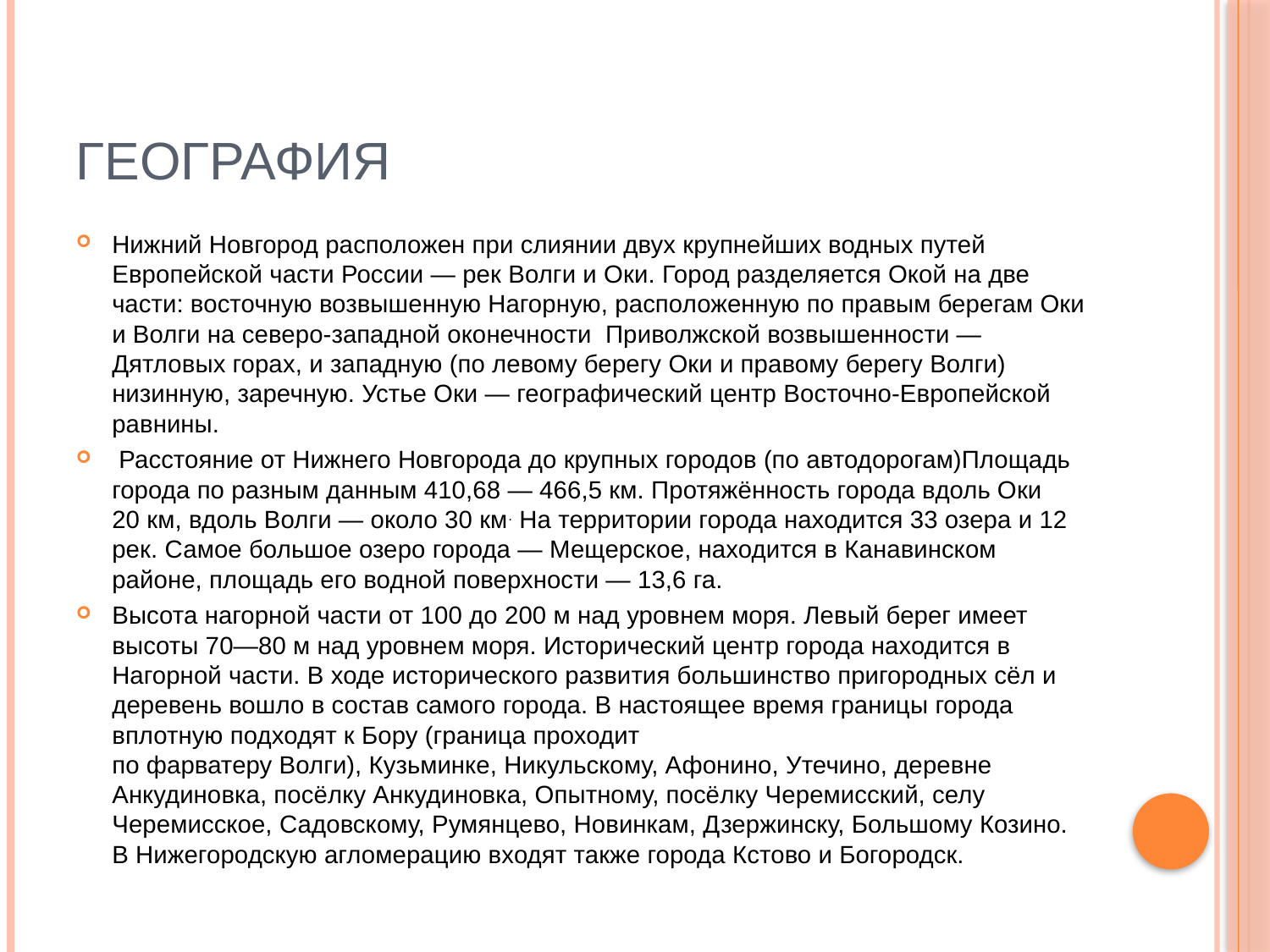

# География
Нижний Новгород расположен при слиянии двух крупнейших водных путей Европейской части России — рек Волги и Оки. Город разделяется Окой на две части: восточную возвышенную Нагорную, расположенную по правым берегам Оки и Волги на северо-западной оконечности  Приволжской возвышенности —Дятловых горах, и западную (по левому берегу Оки и правому берегу Волги) низинную, заречную. Устье Оки — географический центр Восточно-Европейской равнины.
 Расстояние от Нижнего Новгорода до крупных городов (по автодорогам)Площадь города по разным данным 410,68 — 466,5 км. Протяжённость города вдоль Оки 20 км, вдоль Волги — около 30 км. На территории города находится 33 озера и 12 рек. Самое большое озеро города — Мещерское, находится в Канавинском районе, площадь его водной поверхности — 13,6 га.
Высота нагорной части от 100 до 200 м над уровнем моря. Левый берег имеет высоты 70—80 м над уровнем моря. Исторический центр города находится в Нагорной части. В ходе исторического развития большинство пригородных сёл и деревень вошло в состав самого города. В настоящее время границы города вплотную подходят к Бору (граница проходит по фарватеру Волги), Кузьминке, Никульскому, Афонино, Утечино, деревне Анкудиновка, посёлку Анкудиновка, Опытному, посёлку Черемисский, селу Черемисское, Садовскому, Румянцево, Новинкам, Дзержинску, Большому Козино. В Нижегородскую агломерацию входят также города Кстово и Богородск.